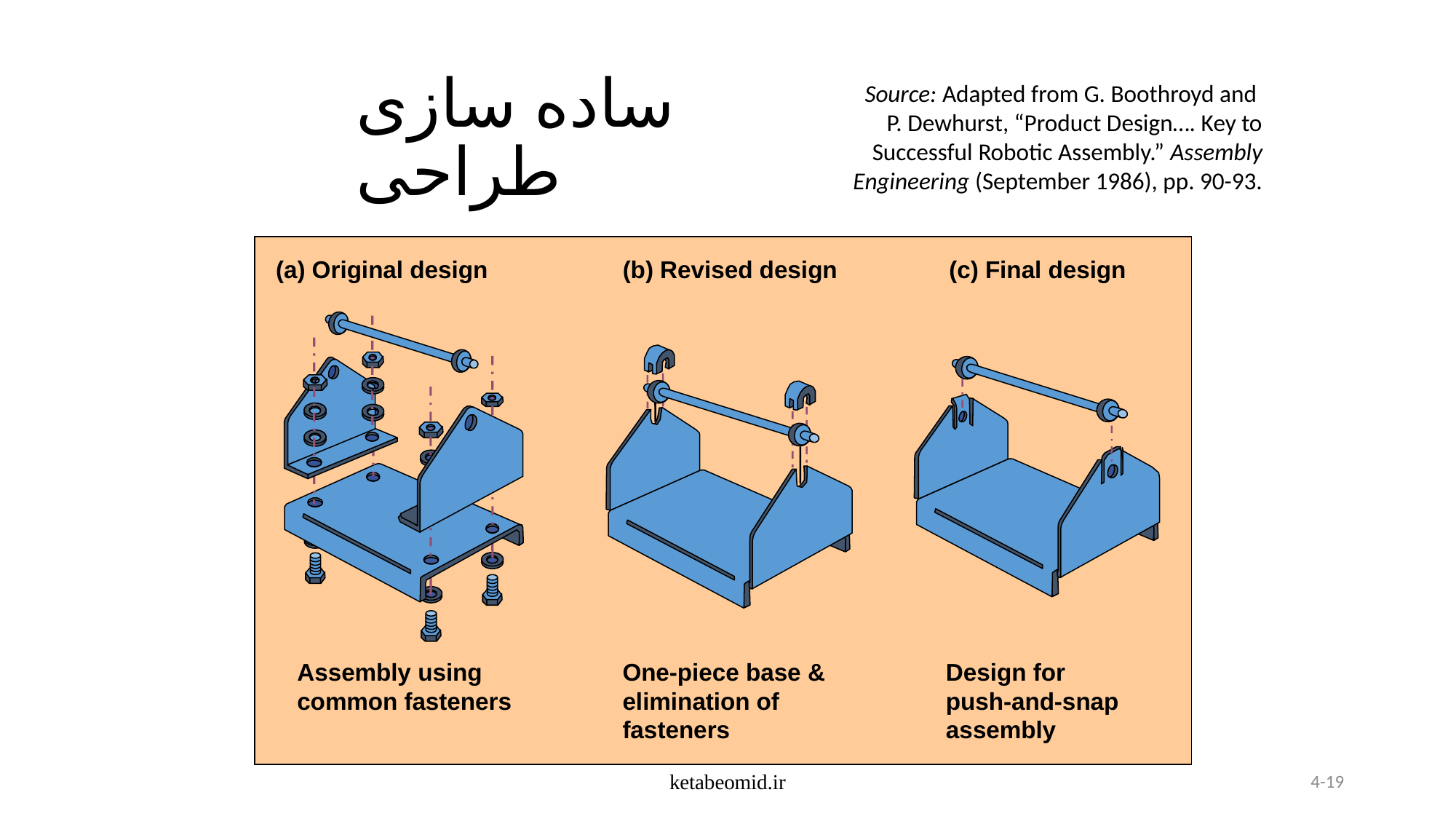

ساده سازی طراحی
Source: Adapted from G. Boothroyd and
P. Dewhurst, “Product Design…. Key to Successful Robotic Assembly.” Assembly Engineering (September 1986), pp. 90-93.

(a) Original design

Assembly using
common fasteners
(b) Revised design

One-piece base &  elimination of fasteners
(c) Final design

Design for push-and-snap
assembly
ketabeomid.ir
4-19